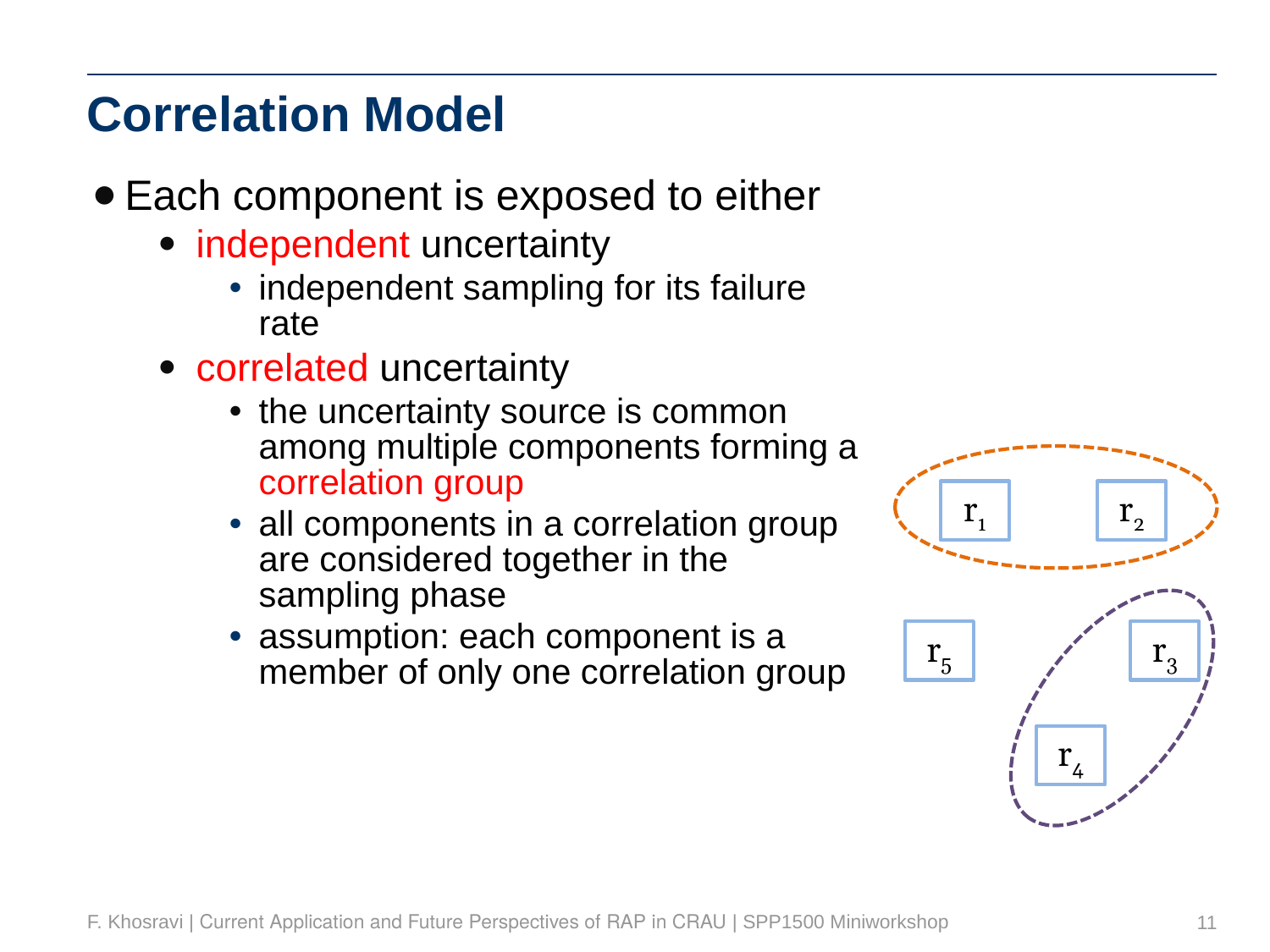

# Correlation Model
Each component is exposed to either
independent uncertainty
independent sampling for its failure rate
correlated uncertainty
the uncertainty source is common among multiple components forming a correlation group
all components in a correlation group are considered together in the sampling phase
assumption: each component is a member of only one correlation group

r1
r2
r5
r3
r4

F. Khosravi | Current Application and Future Perspectives of RAP in CRAU | SPP1500 Miniworkshop
11